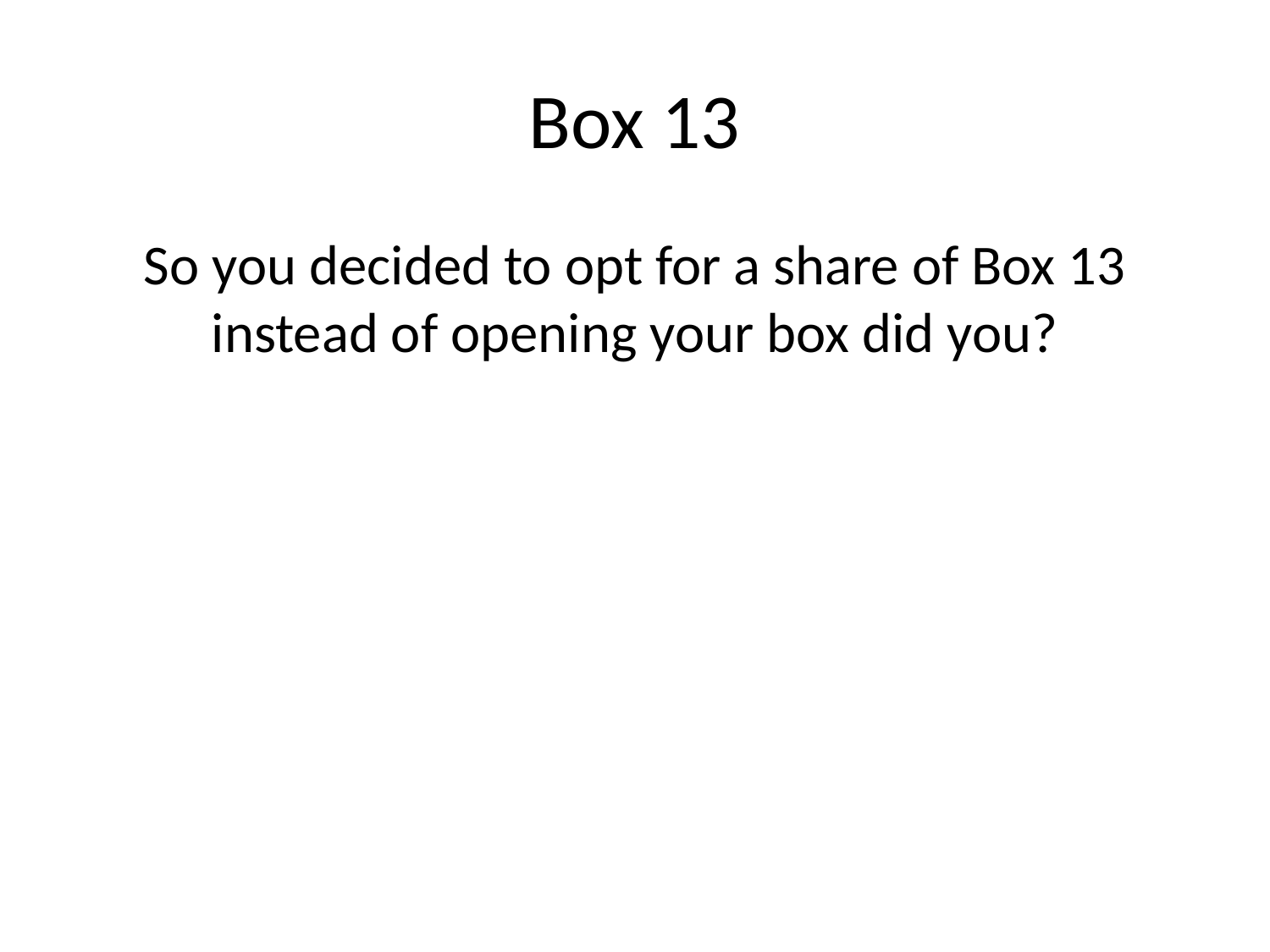

# Box 13
So you decided to opt for a share of Box 13 instead of opening your box did you?